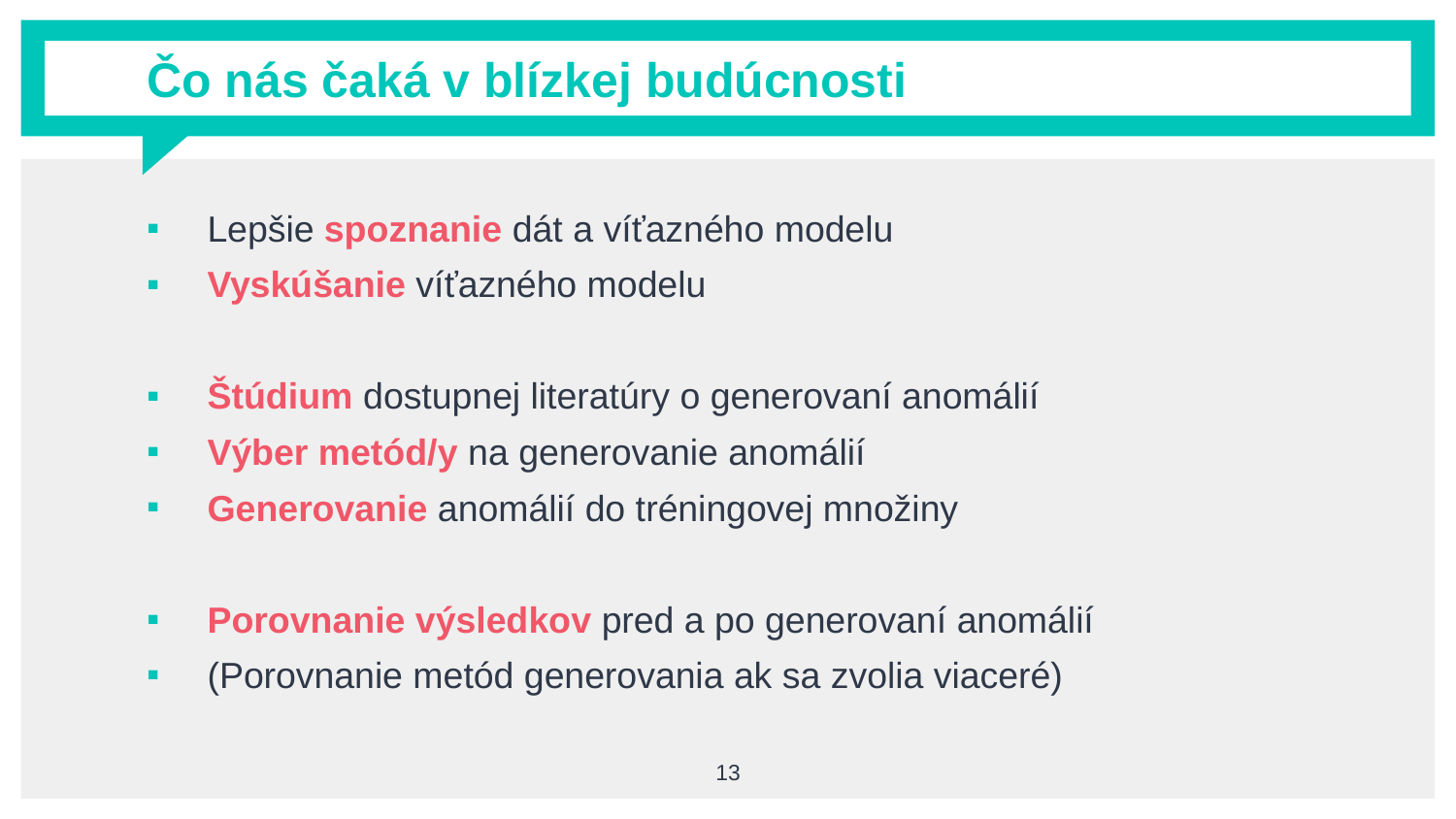

# Čo nás čaká v blízkej budúcnosti
Lepšie spoznanie dát a víťazného modelu
Vyskúšanie víťazného modelu

Štúdium dostupnej literatúry o generovaní anomálií
Výber metód/y na generovanie anomálií
Generovanie anomálií do tréningovej množiny

Porovnanie výsledkov pred a po generovaní anomálií
(Porovnanie metód generovania ak sa zvolia viaceré)
13